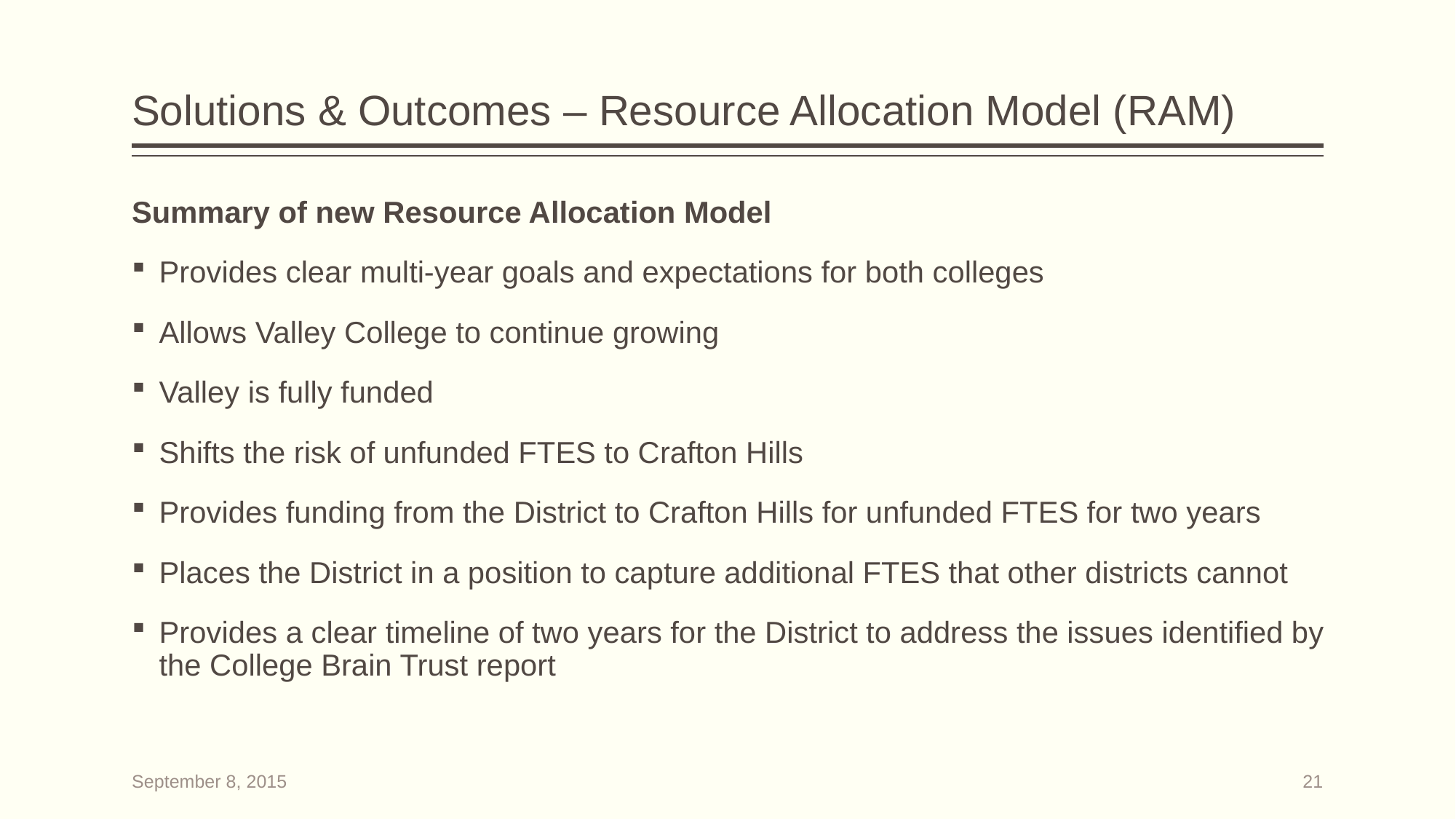

# Solutions & Outcomes – Resource Allocation Model (RAM)
Summary of new Resource Allocation Model
Provides clear multi-year goals and expectations for both colleges
Allows Valley College to continue growing
Valley is fully funded
Shifts the risk of unfunded FTES to Crafton Hills
Provides funding from the District to Crafton Hills for unfunded FTES for two years
Places the District in a position to capture additional FTES that other districts cannot
Provides a clear timeline of two years for the District to address the issues identified by the College Brain Trust report
September 8, 2015
21